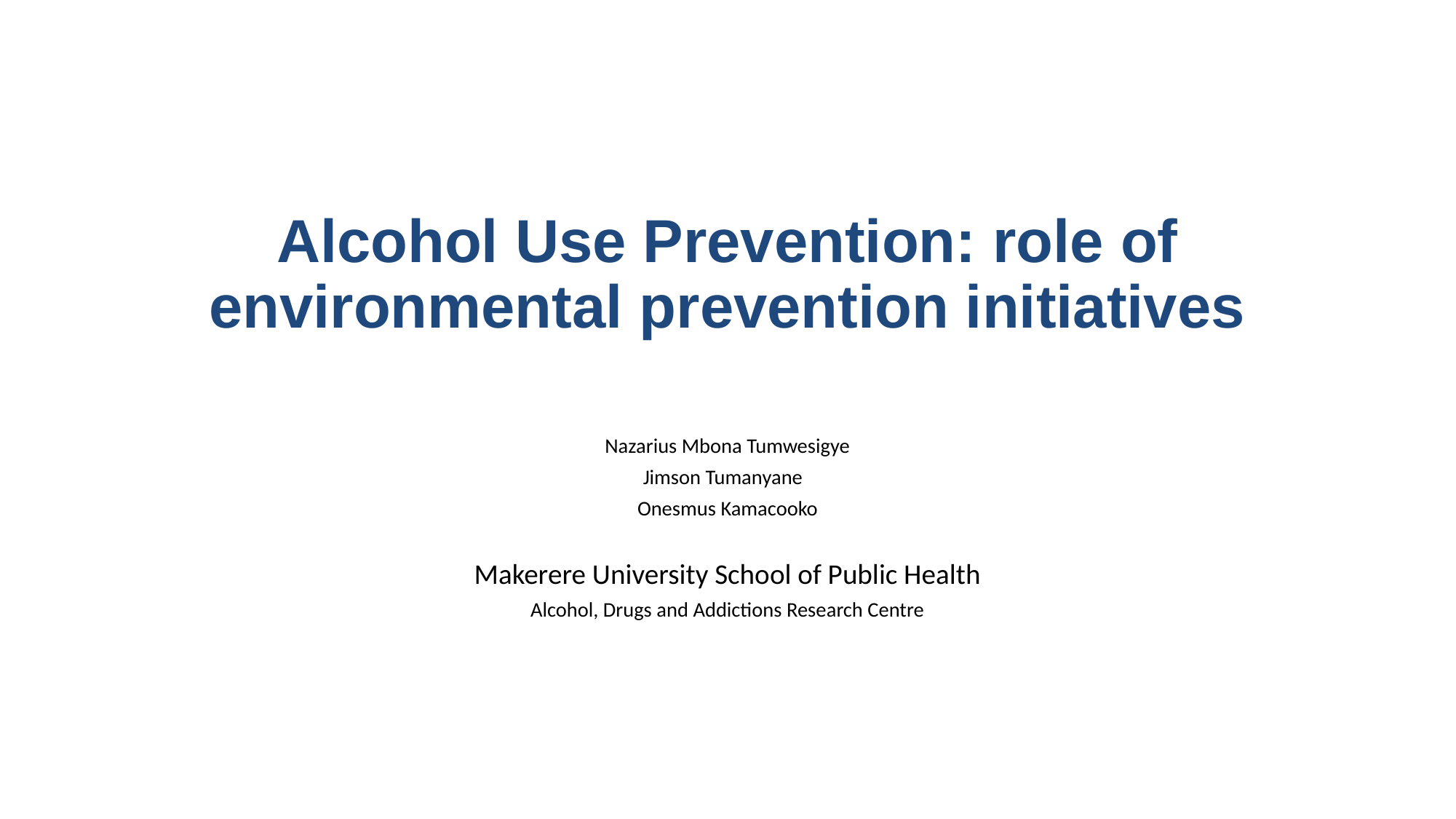

# Alcohol Use Prevention: role of environmental prevention initiatives
Nazarius Mbona Tumwesigye
Jimson Tumanyane
Onesmus Kamacooko

Makerere University School of Public Health
Alcohol, Drugs and Addictions Research Centre